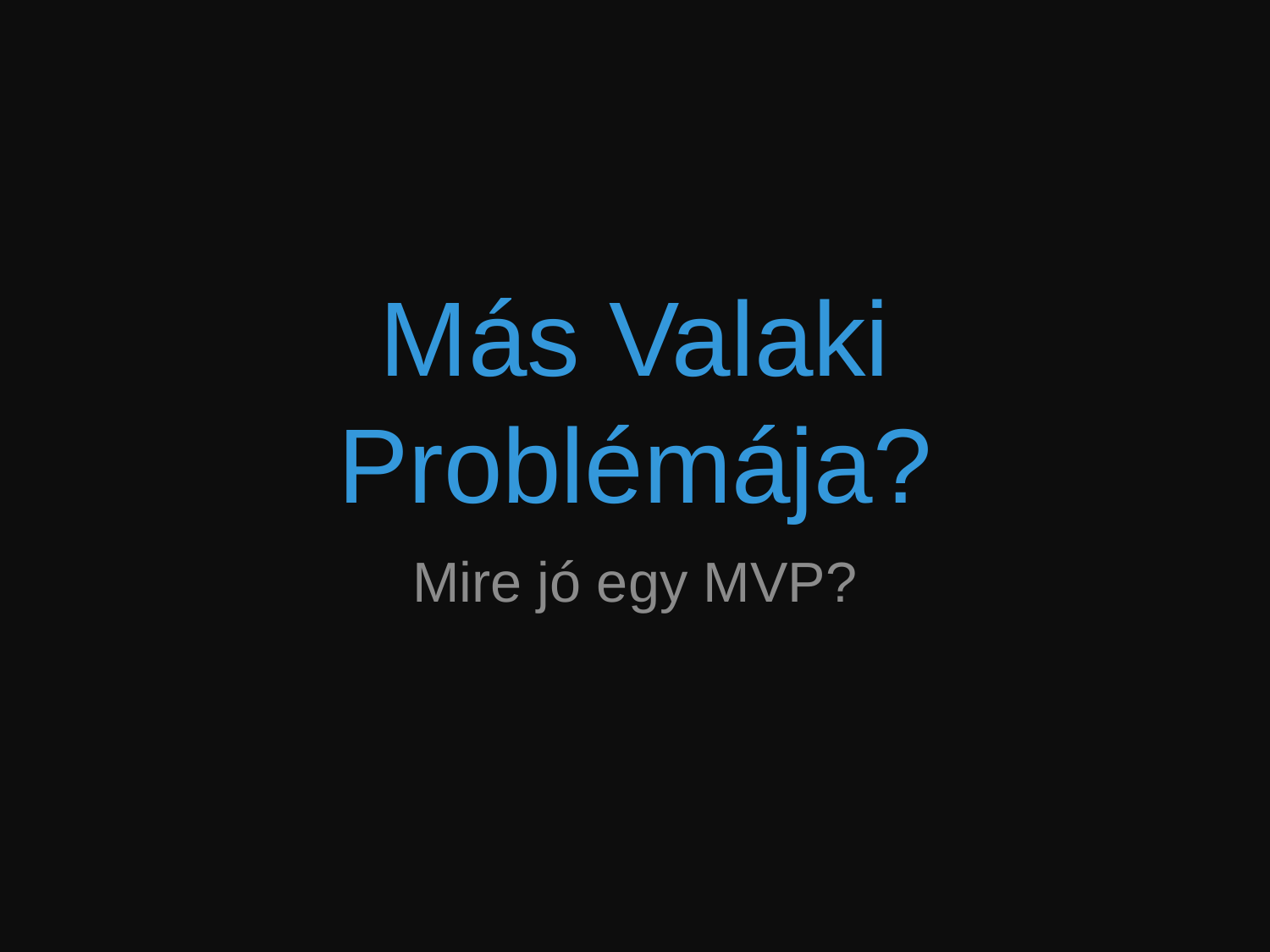

# Más Valaki Problémája?
Mire jó egy MVP?